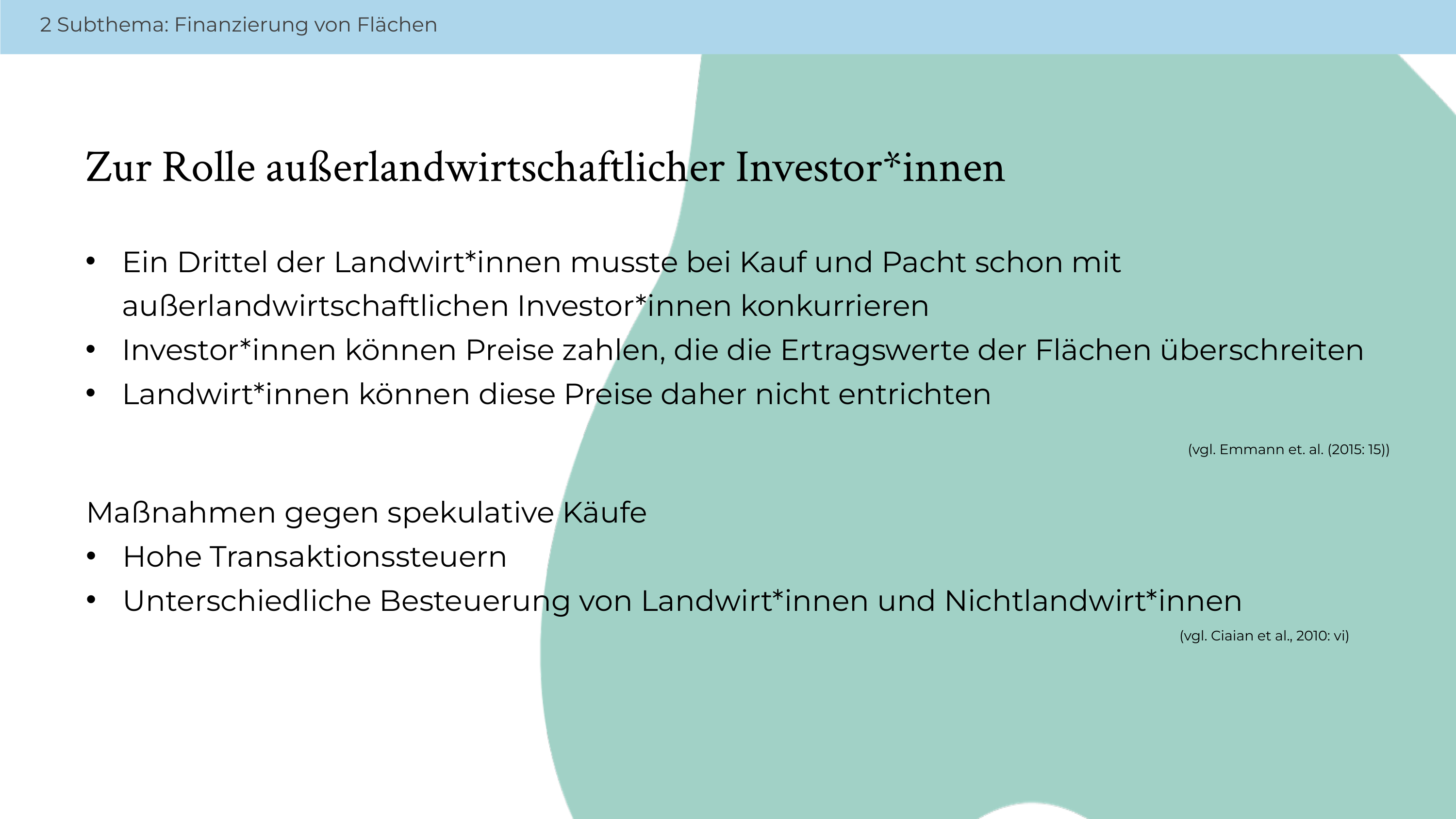

2 Subthema: Finanzierung von Flächen
Zur Rolle außerlandwirtschaftlicher Investor*innen

Ein Drittel der Landwirt*innen musste bei Kauf und Pacht schon mit außerlandwirtschaftlichen Investor*innen konkurrieren
Investor*innen können Preise zahlen, die die Ertragswerte der Flächen überschreiten
Landwirt*innen können diese Preise daher nicht entrichten

(vgl. Emmann et. al. (2015: 15))
Maßnahmen gegen spekulative Käufe
Hohe Transaktionssteuern
Unterschiedliche Besteuerung von Landwirt*innen und Nichtlandwirt*innen
(vgl. Ciaian et al., 2010: vi)